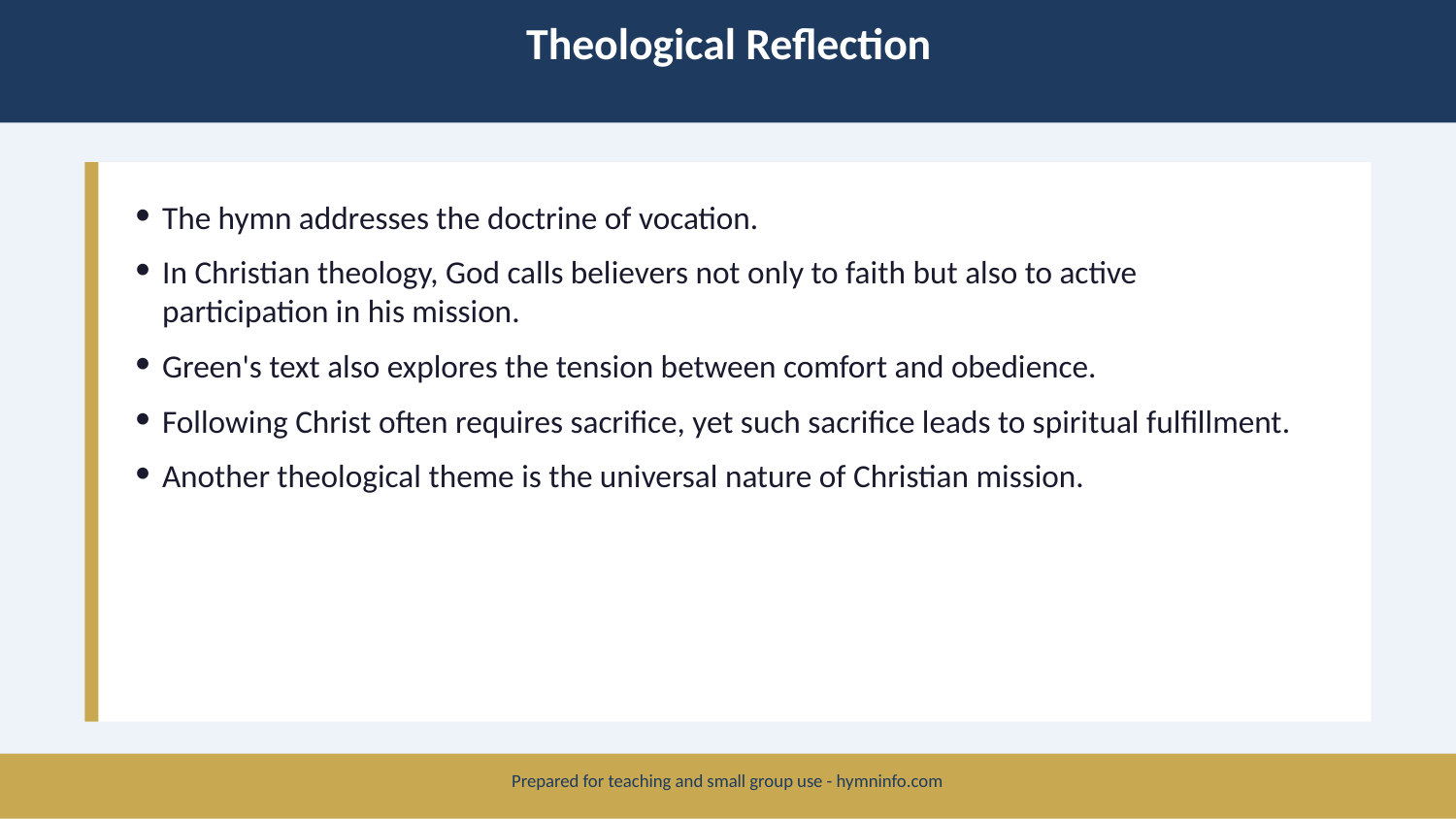

Theological Reflection

The hymn addresses the doctrine of vocation.
In Christian theology, God calls believers not only to faith but also to active participation in his mission.
Green's text also explores the tension between comfort and obedience.
Following Christ often requires sacrifice, yet such sacrifice leads to spiritual fulfillment.
Another theological theme is the universal nature of Christian mission.

Prepared for teaching and small group use - hymninfo.com